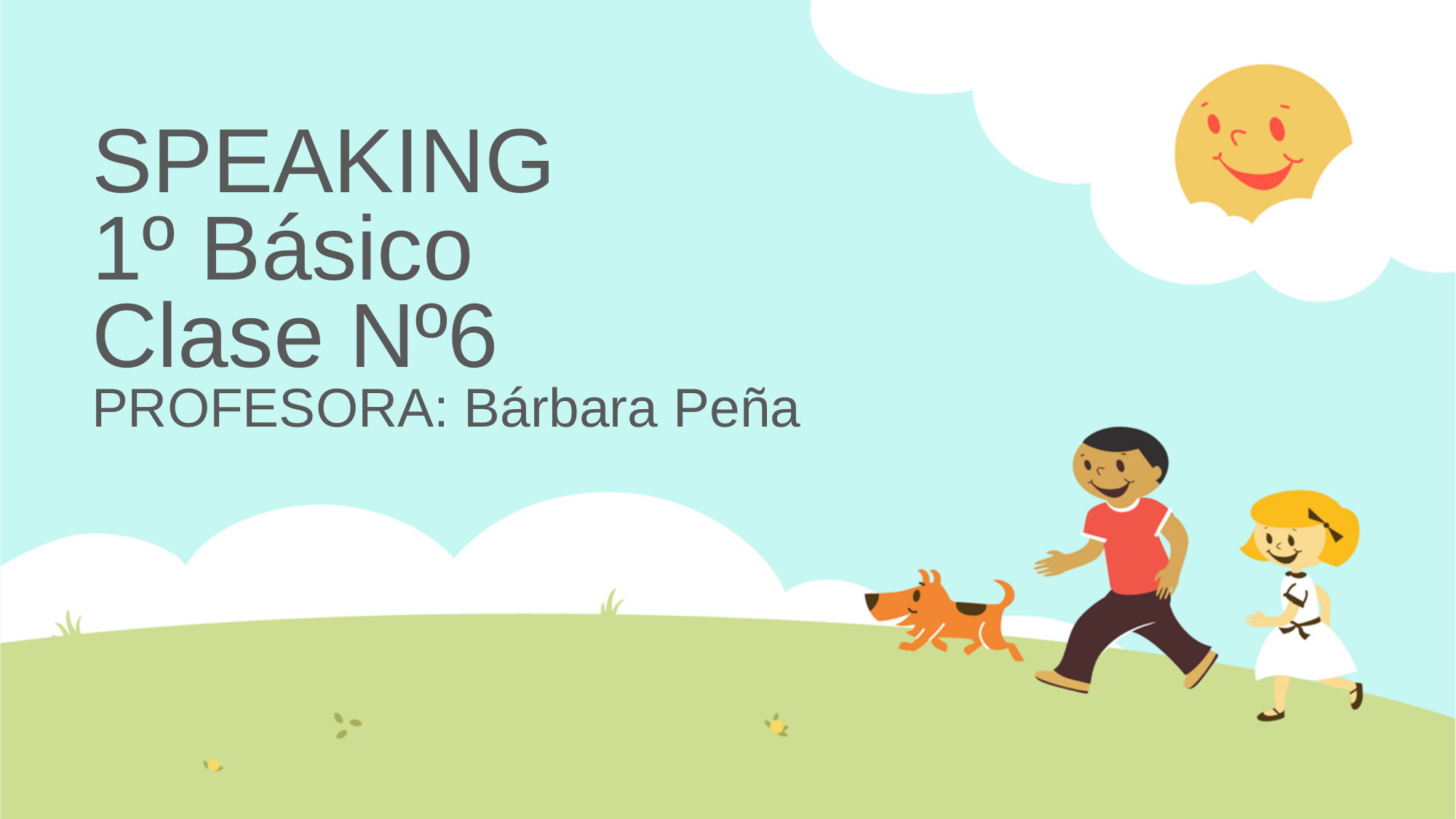

# SPEAKING 1º Básico Clase Nº6 PROFESORA: Bárbara Peña